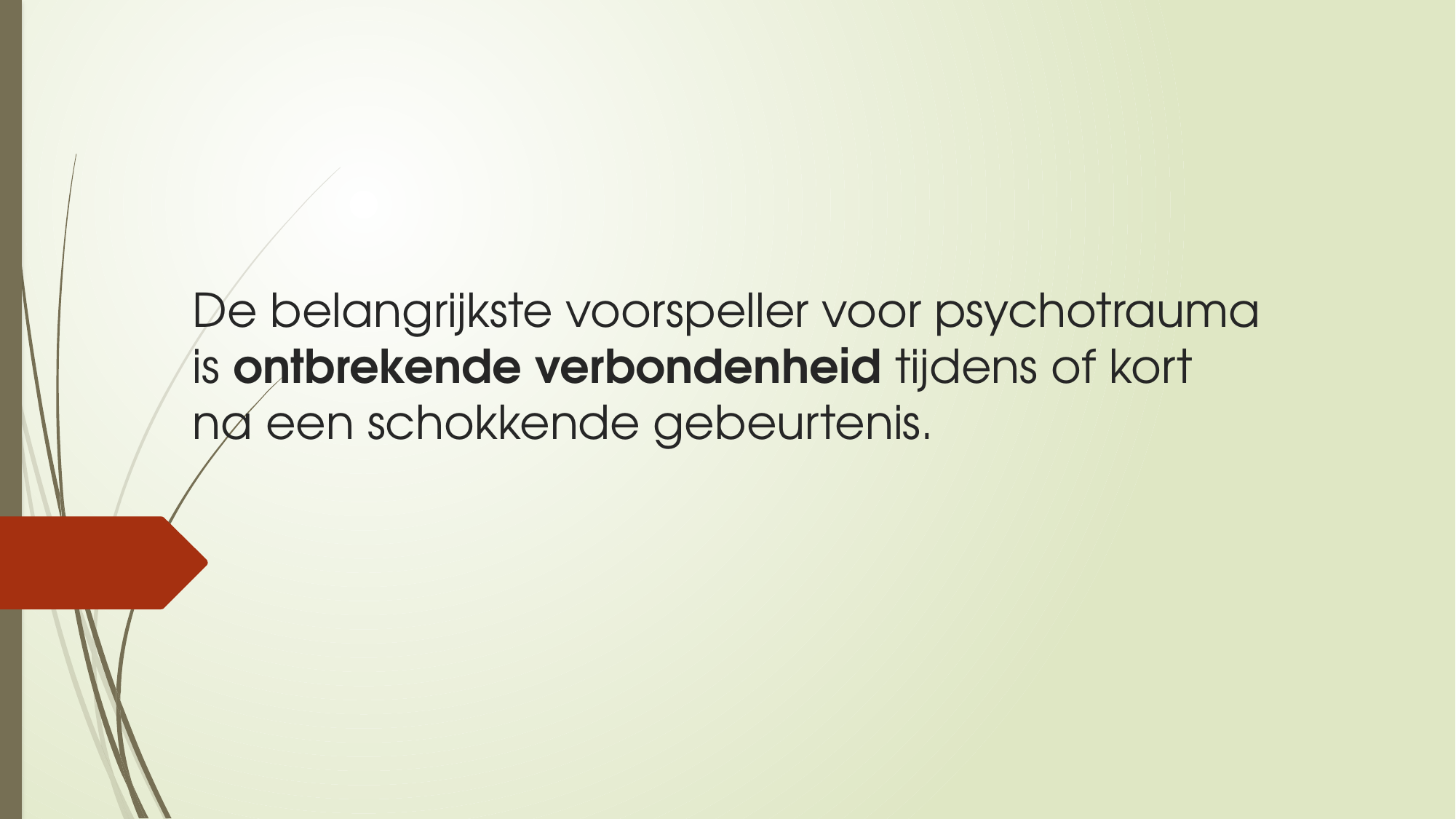

# De belangrijkste voorspeller voor psychotrauma is ontbrekende verbondenheid tijdens of kort na een schokkende gebeurtenis.